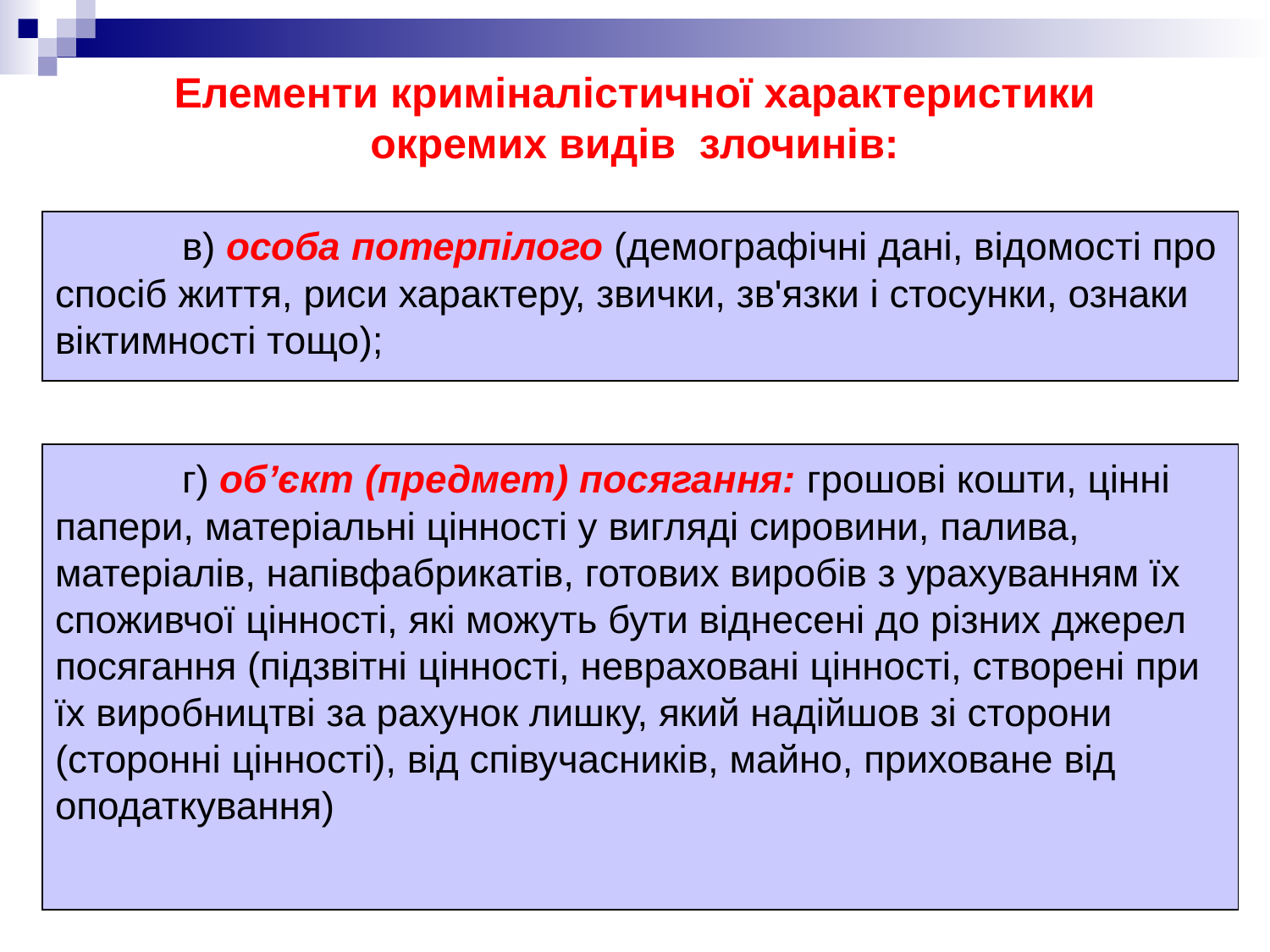

# Елементи криміналістичної характеристики окремих видів  злочинів:
	в) особа потерпілого (демографічні дані, відомості про спосіб життя, риси характеру, звички, зв'язки і стосунки, ознаки віктимності тощо);
	г) об’єкт (предмет) посягання: грошові кошти, цінні папери, матеріальні цінності у вигляді сировини, палива, матеріалів, напівфабрикатів, готових виробів з урахуванням їх споживчої цінності, які можуть бути віднесені до різних джерел посягання (підзвітні цінності, невраховані цінності, створені при їх виробництві за рахунок лишку, який надійшов зі сторони (сторонні цінності), від співучасників, майно, приховане від оподаткування)